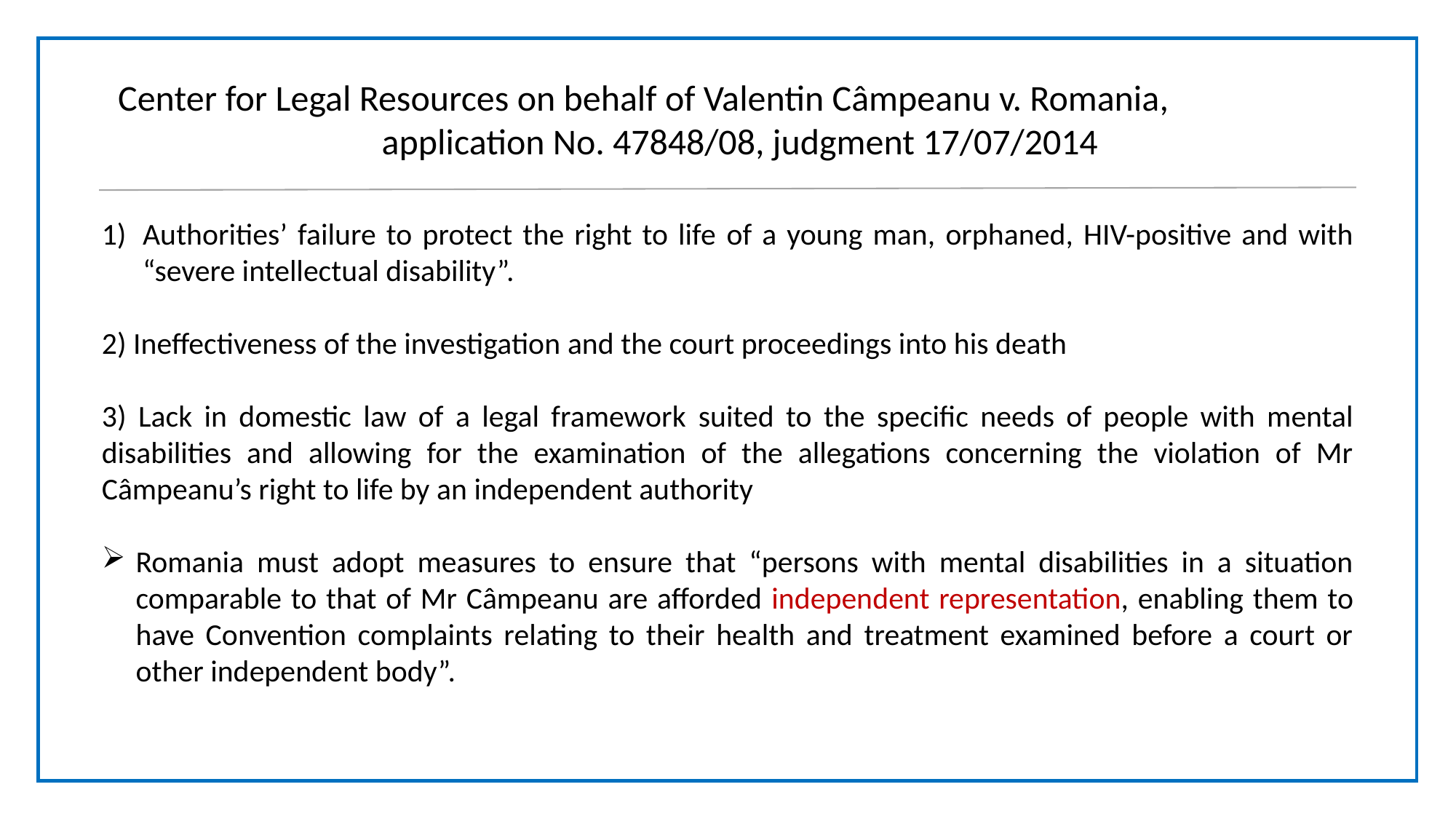

Center for Legal Resources on behalf of Valentin Câmpeanu v. Romania,
 application No. 47848/08, judgment 17/07/2014
Authorities’ failure to protect the right to life of a young man, orphaned, HIV-positive and with “severe intellectual disability”.

2) Ineffectiveness of the investigation and the court proceedings into his death

3) Lack in domestic law of a legal framework suited to the specific needs of people with mental disabilities and allowing for the examination of the allegations concerning the violation of Mr Câmpeanu’s right to life by an independent authority

Romania must adopt measures to ensure that “persons with mental disabilities in a situation comparable to that of Mr Câmpeanu are afforded independent representation, enabling them to have Convention complaints relating to their health and treatment examined before a court or other independent body”.